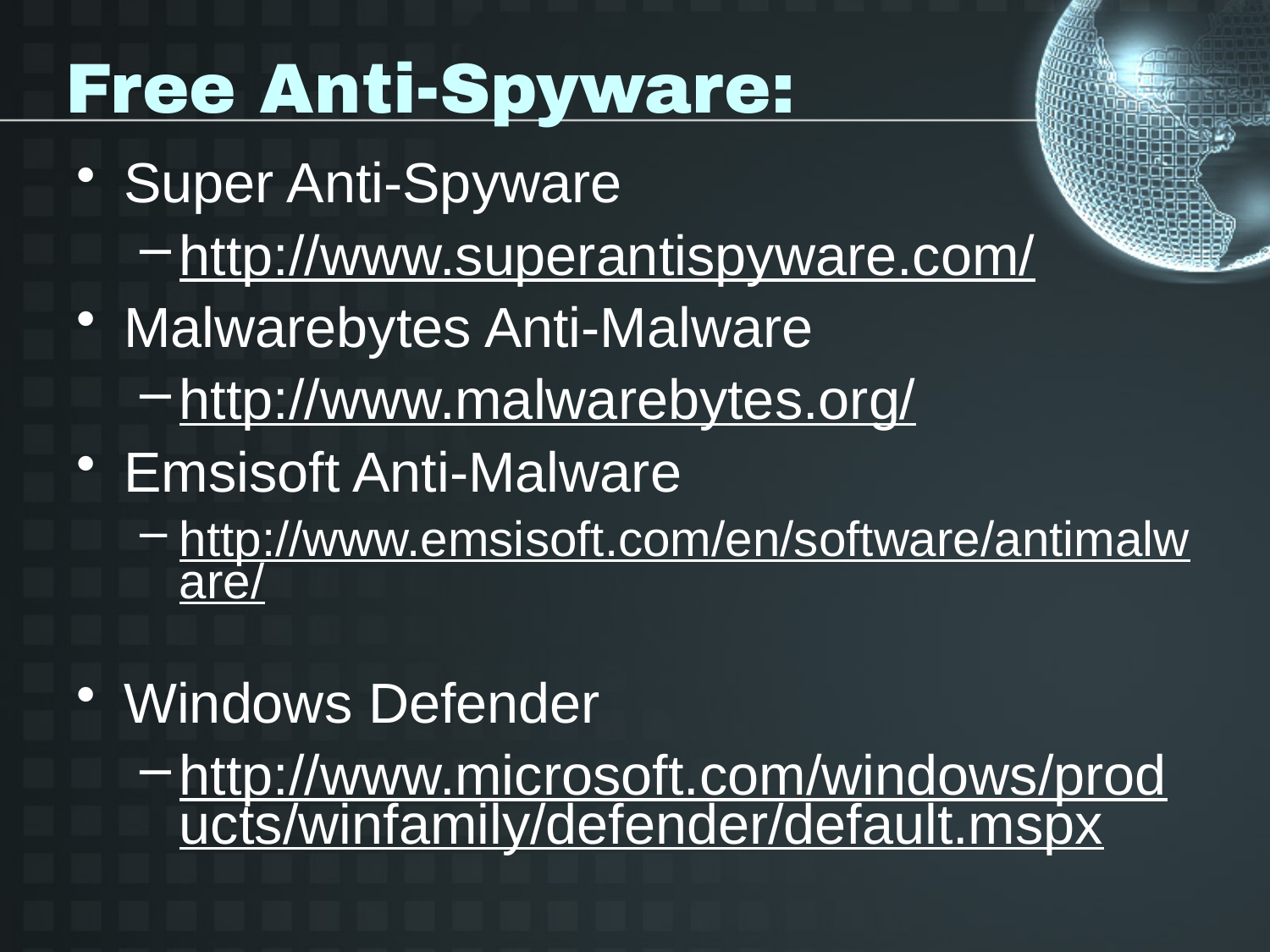

# Free Anti-Spyware:
Super Anti-Spyware
http://www.superantispyware.com/
Malwarebytes Anti-Malware
http://www.malwarebytes.org/
Emsisoft Anti-Malware
http://www.emsisoft.com/en/software/antimalware/
Windows Defender
http://www.microsoft.com/windows/products/winfamily/defender/default.mspx